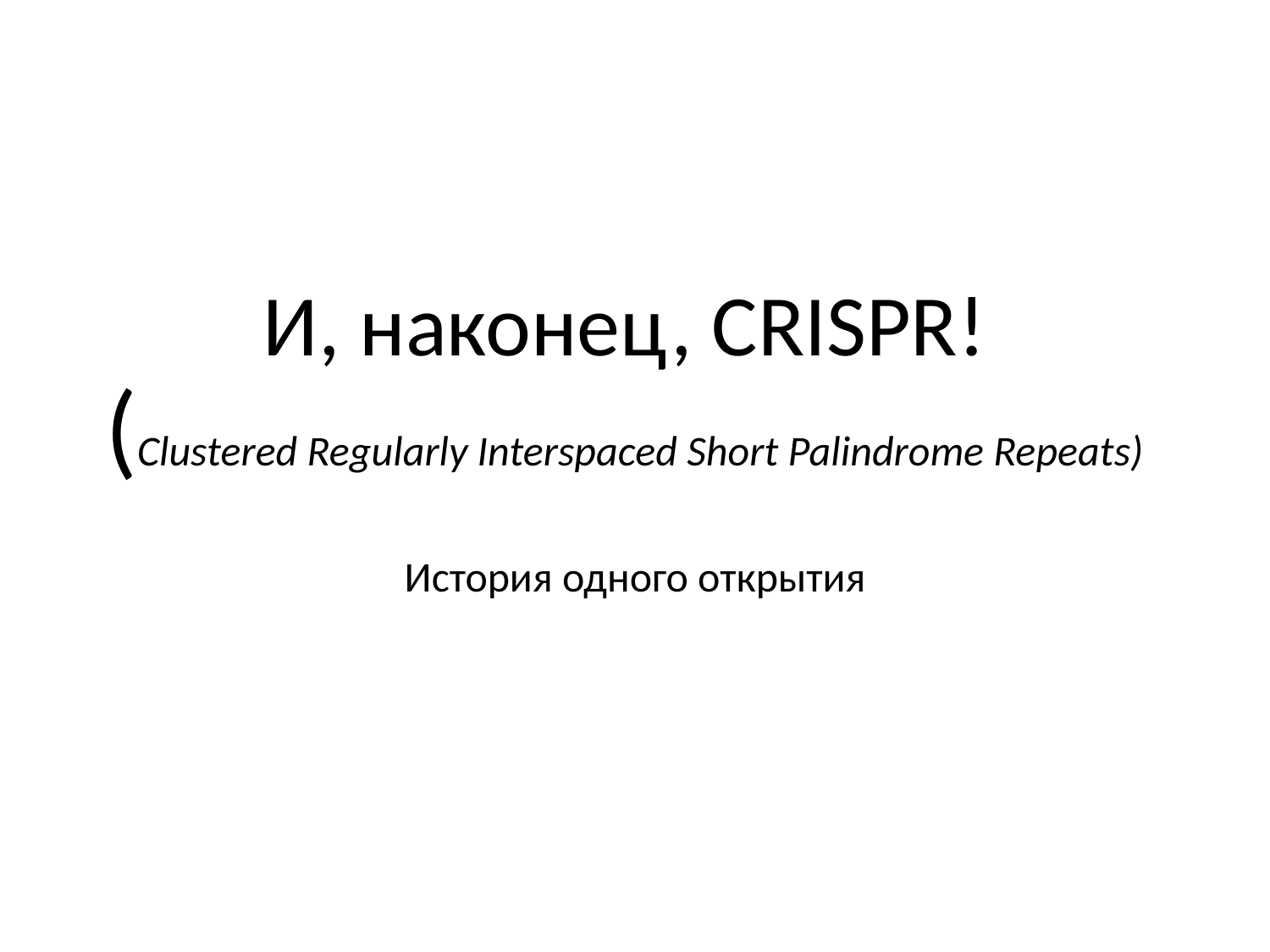

# И, наконец, CRISPR! (Clustered Regularly Interspaced Short Palindrome Repeats)
История одного открытия